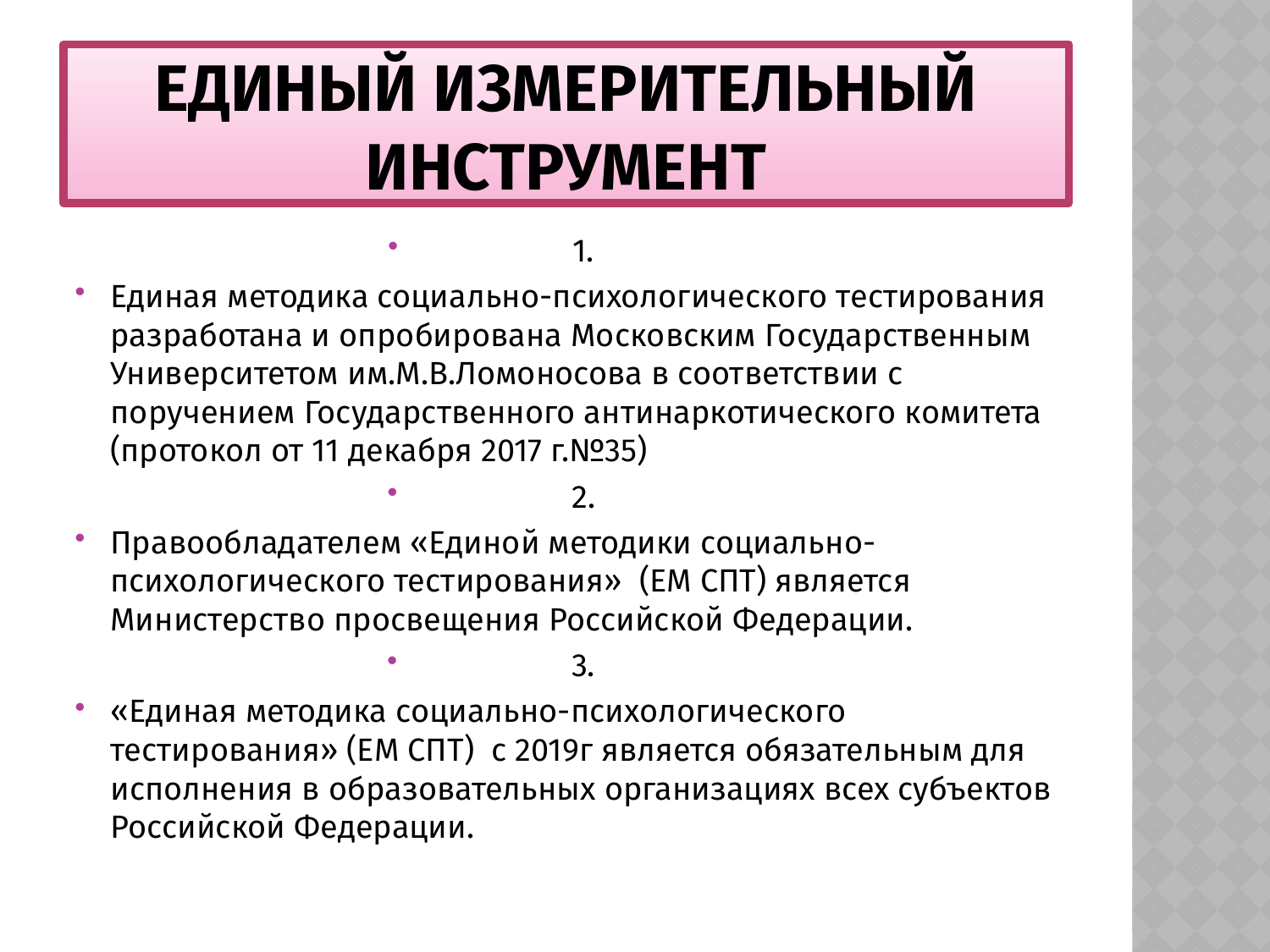

# ЕДИНЫЙ ИЗМЕРИТЕЛЬНЫЙ ИНСТРУМЕНТ
1.
Единая методика социально-психологического тестирования разработана и опробирована Московским Государственным Университетом им.М.В.Ломоносова в соответствии с поручением Государственного антинаркотического комитета (протокол от 11 декабря 2017 г.№35)
2.
Правообладателем «Единой методики социально-психологического тестирования»  (ЕМ СПТ) является Министерство просвещения Российской Федерации.
3.
«Единая методика социально-психологического тестирования» (ЕМ СПТ)  с 2019г является обязательным для исполнения в образовательных организациях всех субъектов Российской Федерации.